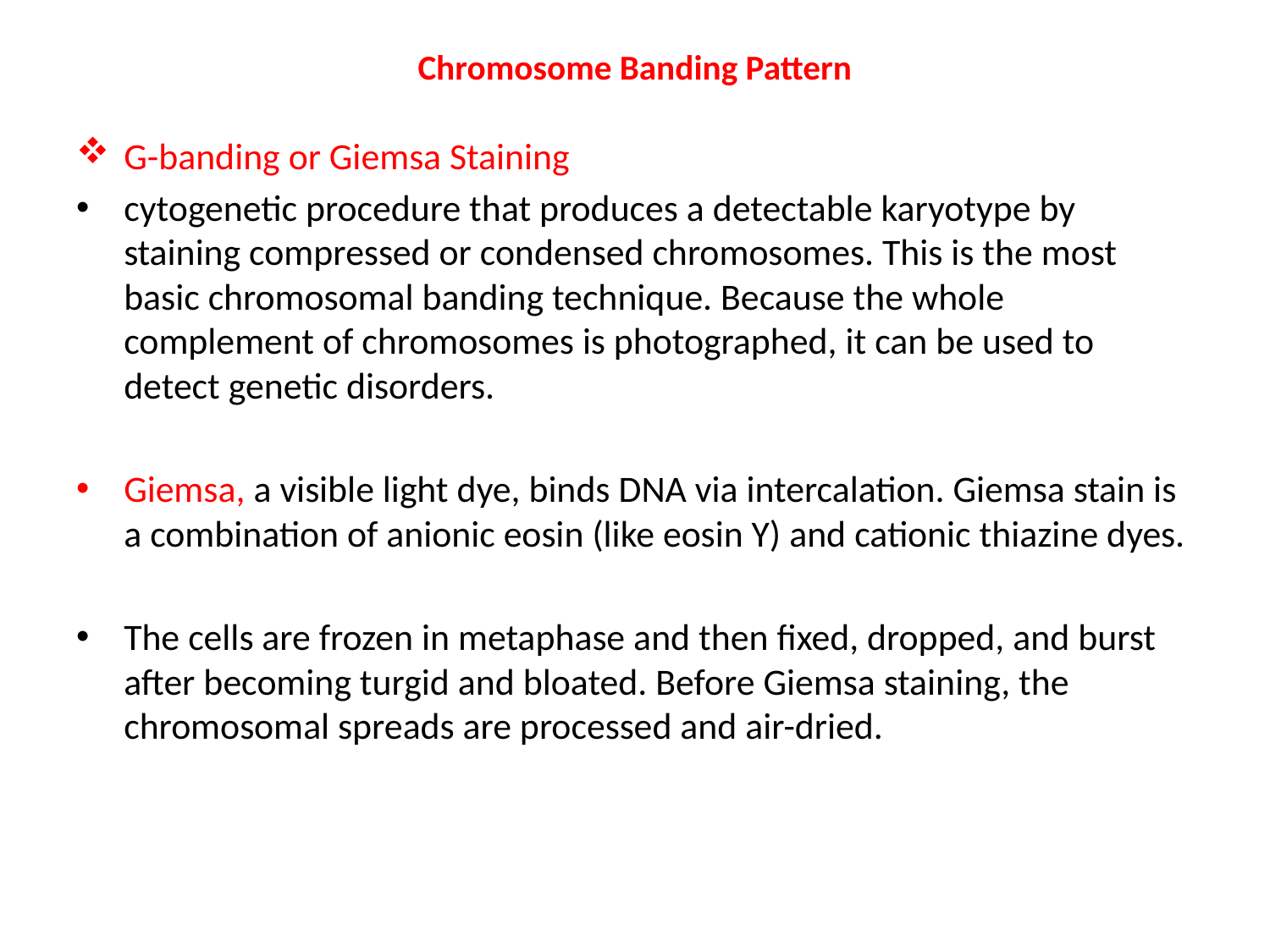

# Chromosome Banding Pattern
G-banding or Giemsa Staining
cytogenetic procedure that produces a detectable karyotype by staining compressed or condensed chromosomes. This is the most basic chromosomal banding technique. Because the whole complement of chromosomes is photographed, it can be used to detect genetic disorders.

Giemsa, a visible light dye, binds DNA via intercalation. Giemsa stain is a combination of anionic eosin (like eosin Y) and cationic thiazine dyes.

The cells are frozen in metaphase and then fixed, dropped, and burst after becoming turgid and bloated. Before Giemsa staining, the chromosomal spreads are processed and air-dried.